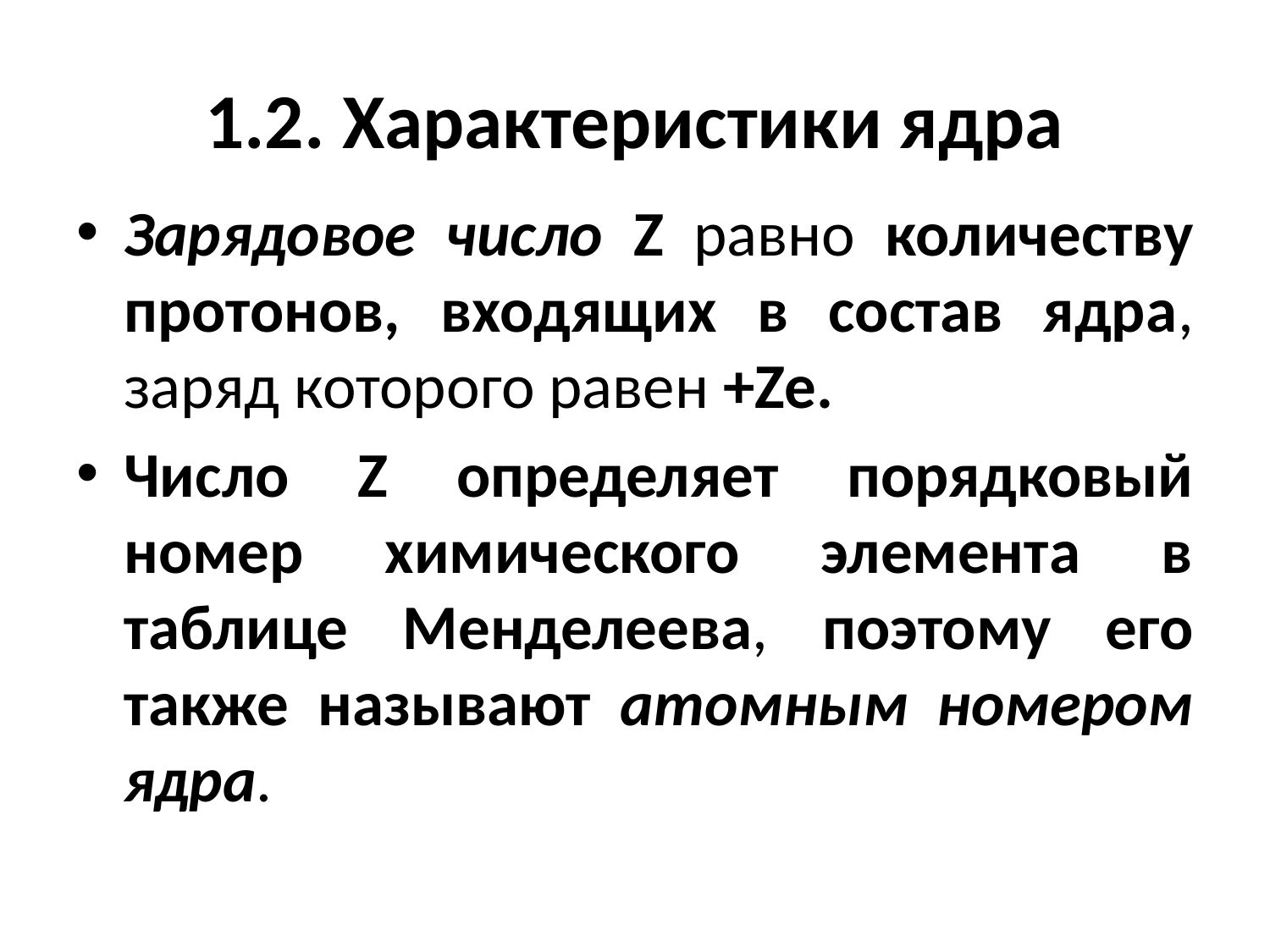

# 1.2. Характеристики ядра
Зарядовое число Z равно количеству протонов, входящих в состав ядра, заряд которого равен +Ze.
Число Z определяет порядковый номер химического элемента в таблице Менделеева, поэтому его также называют атомным номером ядра.